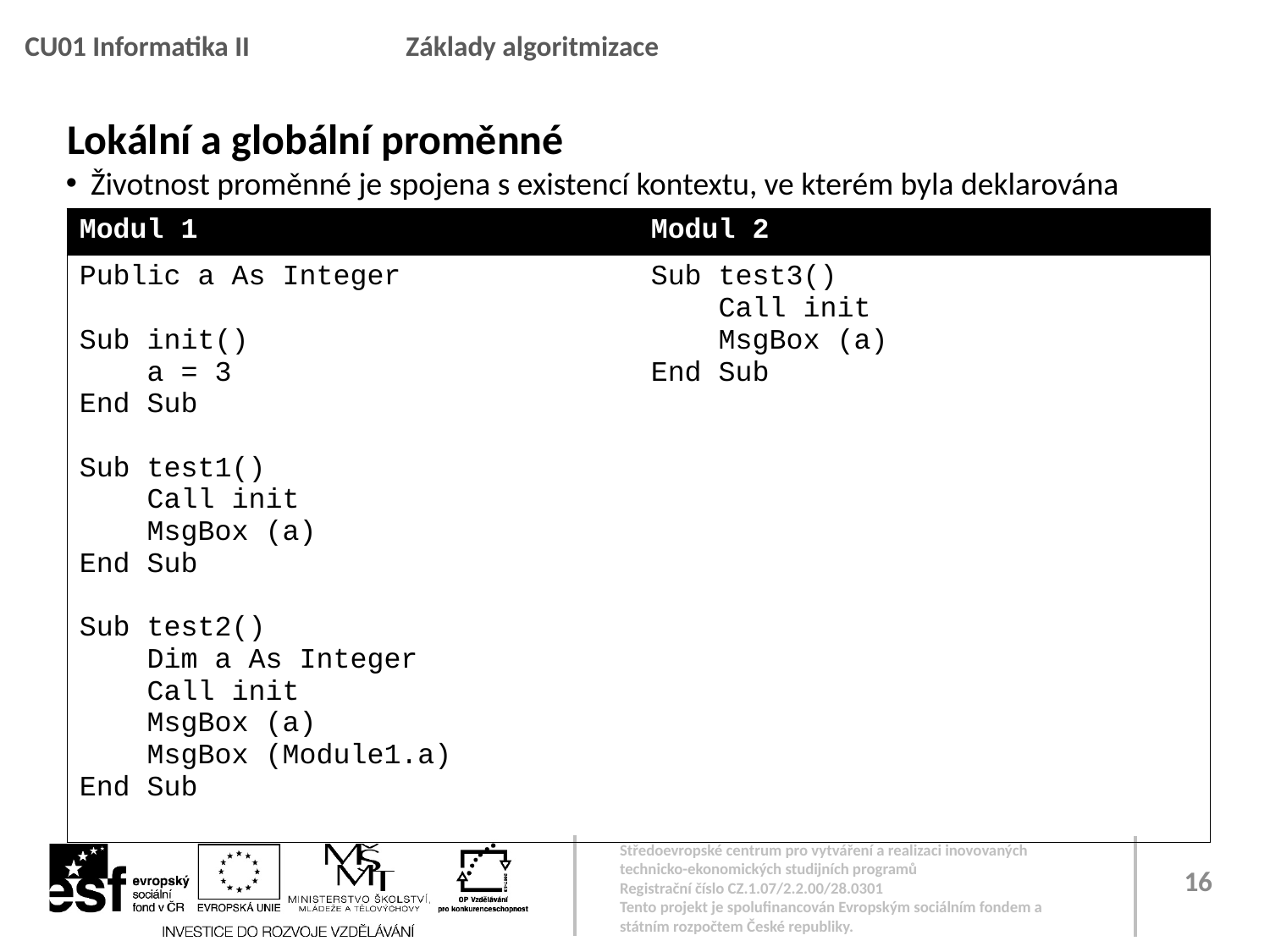

CU01 Informatika II		Základy algoritmizace
Lokální a globální proměnné
Životnost proměnné je spojena s existencí kontextu, ve kterém byla deklarována
| Modul 1 | Modul 2 |
| --- | --- |
| Public a As Integer Sub init() a = 3 End Sub Sub test1() Call init MsgBox (a) End Sub Sub test2() Dim a As Integer Call init MsgBox (a) MsgBox (Module1.a) End Sub | Sub test3() Call init MsgBox (a) End Sub |